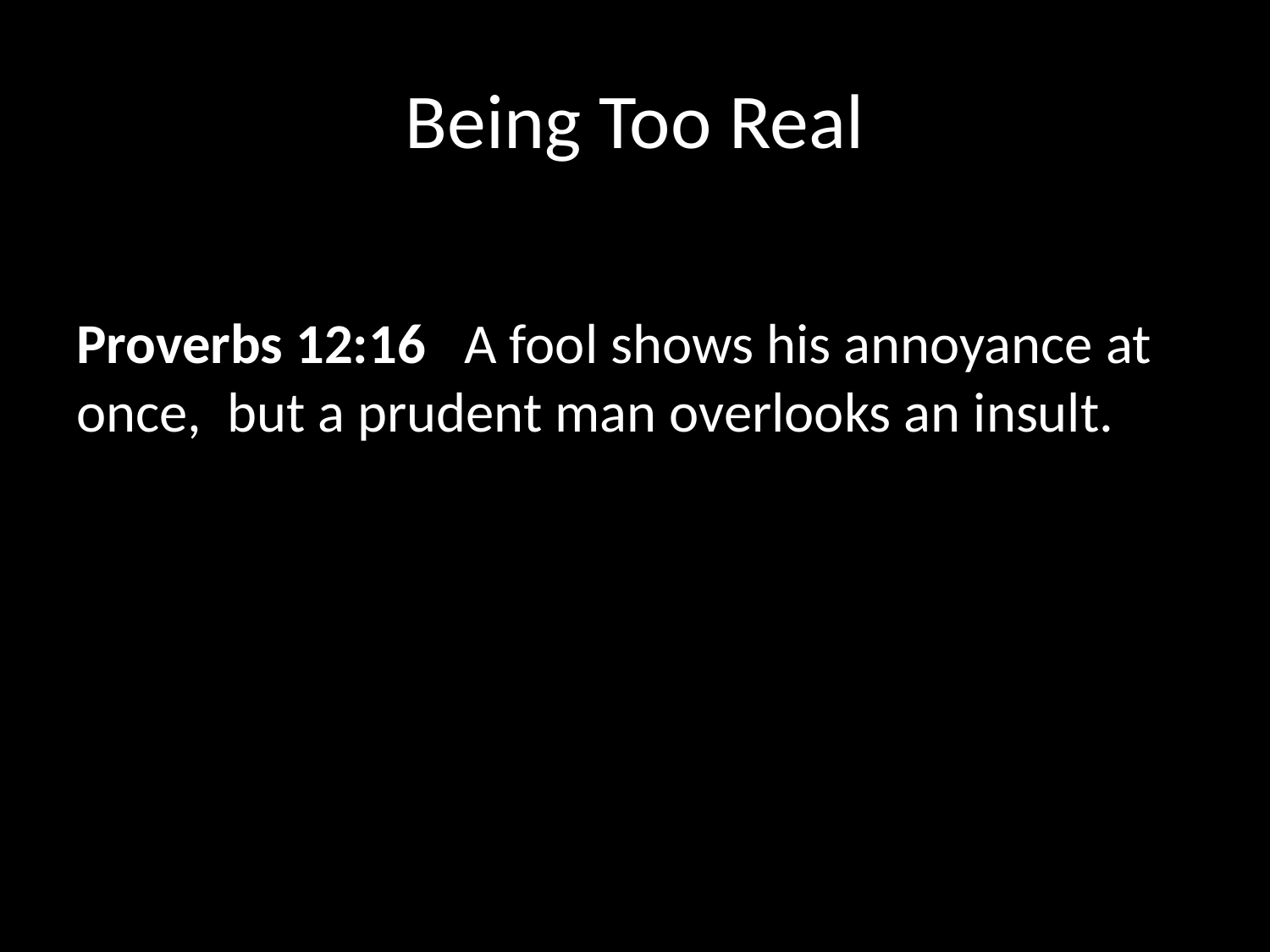

# Being Too Real

Proverbs 12:16   A fool shows his annoyance at once,  but a prudent man overlooks an insult.